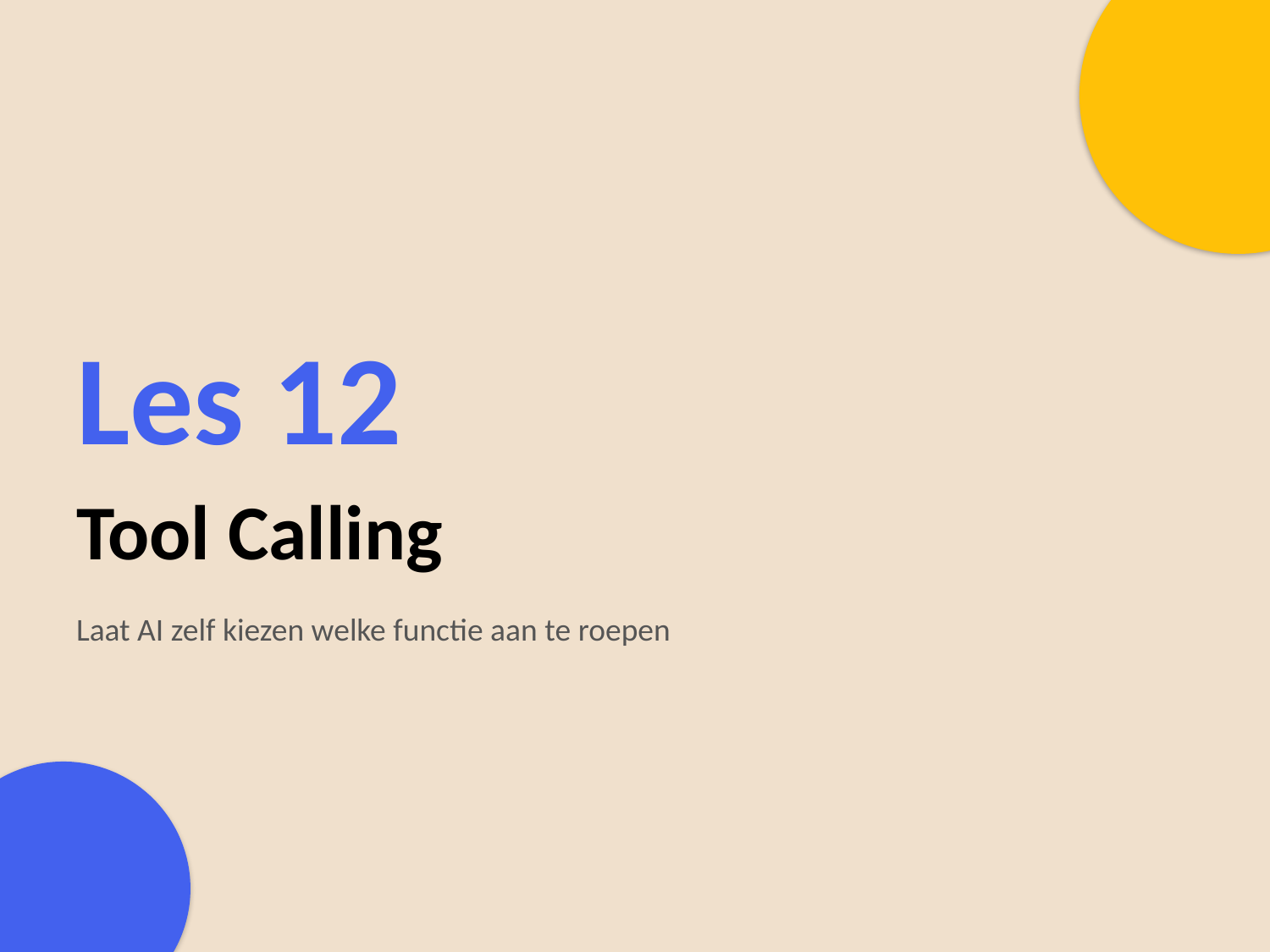

Les 12
Tool Calling
Laat AI zelf kiezen welke functie aan te roepen